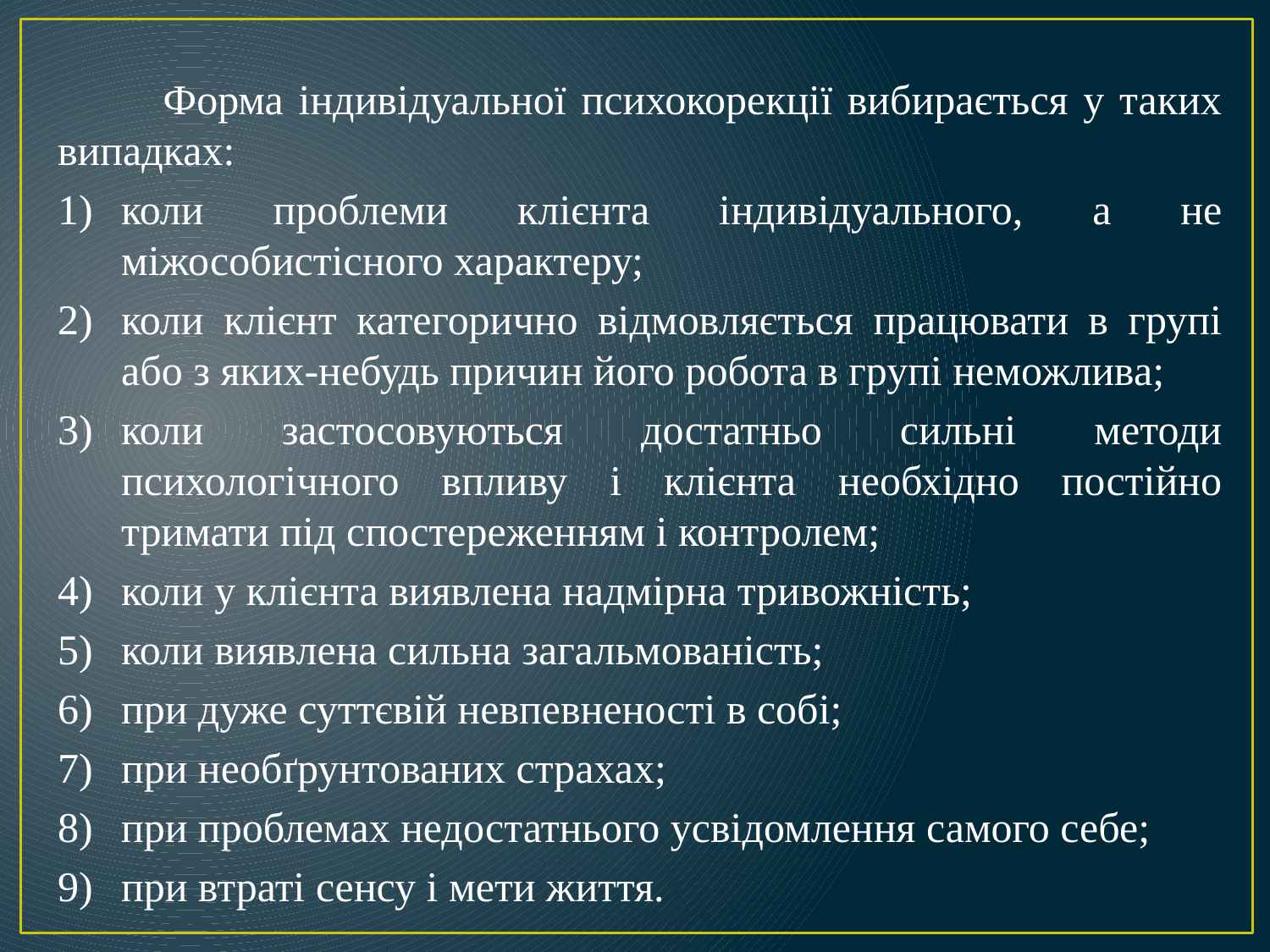

Форма індивідуальної психокорекції вибирається у таких випадках:
коли проблеми клієнта індивідуального, а не міжособистісного характеру;
коли клієнт категорично відмовляється працювати в групі або з яких-небудь причин його робота в групі неможлива;
коли застосовуються достатньо сильні методи психологічного впливу і клієнта необхідно постійно тримати під спостереженням і контролем;
коли у клієнта виявлена надмірна тривожність;
коли виявлена сильна загальмованість;
при дуже суттєвій невпевненості в собі;
при необґрунтованих страхах;
при проблемах недостатнього усвідомлення самого себе;
при втраті сенсу і мети життя.